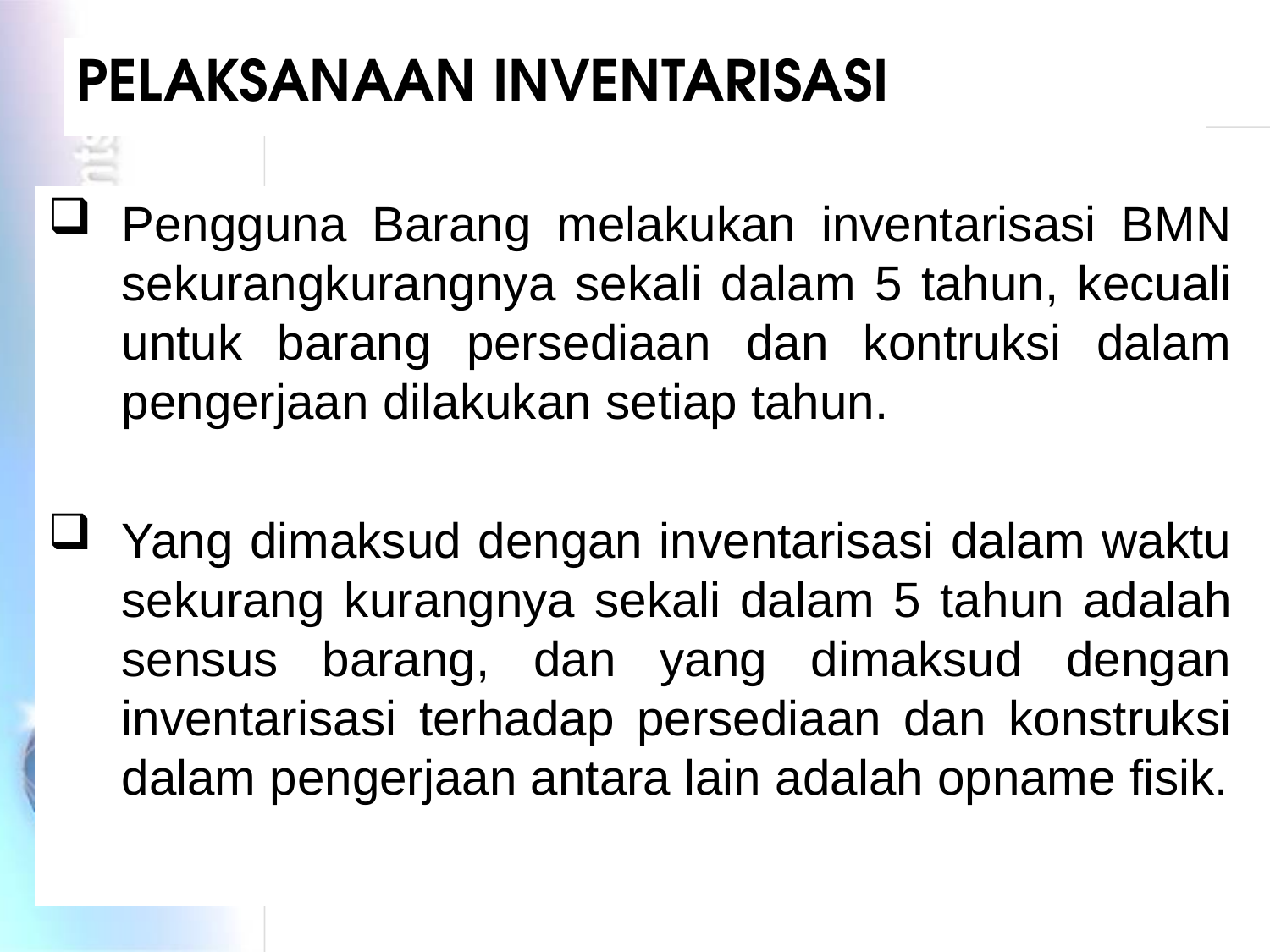

# PELAKSANAAN INVENTARISASI
Pengguna Barang melakukan inventarisasi BMN sekurangkurangnya sekali dalam 5 tahun, kecuali untuk barang persediaan dan kontruksi dalam pengerjaan dilakukan setiap tahun.

Yang dimaksud dengan inventarisasi dalam waktu sekurang kurangnya sekali dalam 5 tahun adalah sensus barang, dan yang dimaksud dengan inventarisasi terhadap persediaan dan konstruksi dalam pengerjaan antara lain adalah opname fisik.